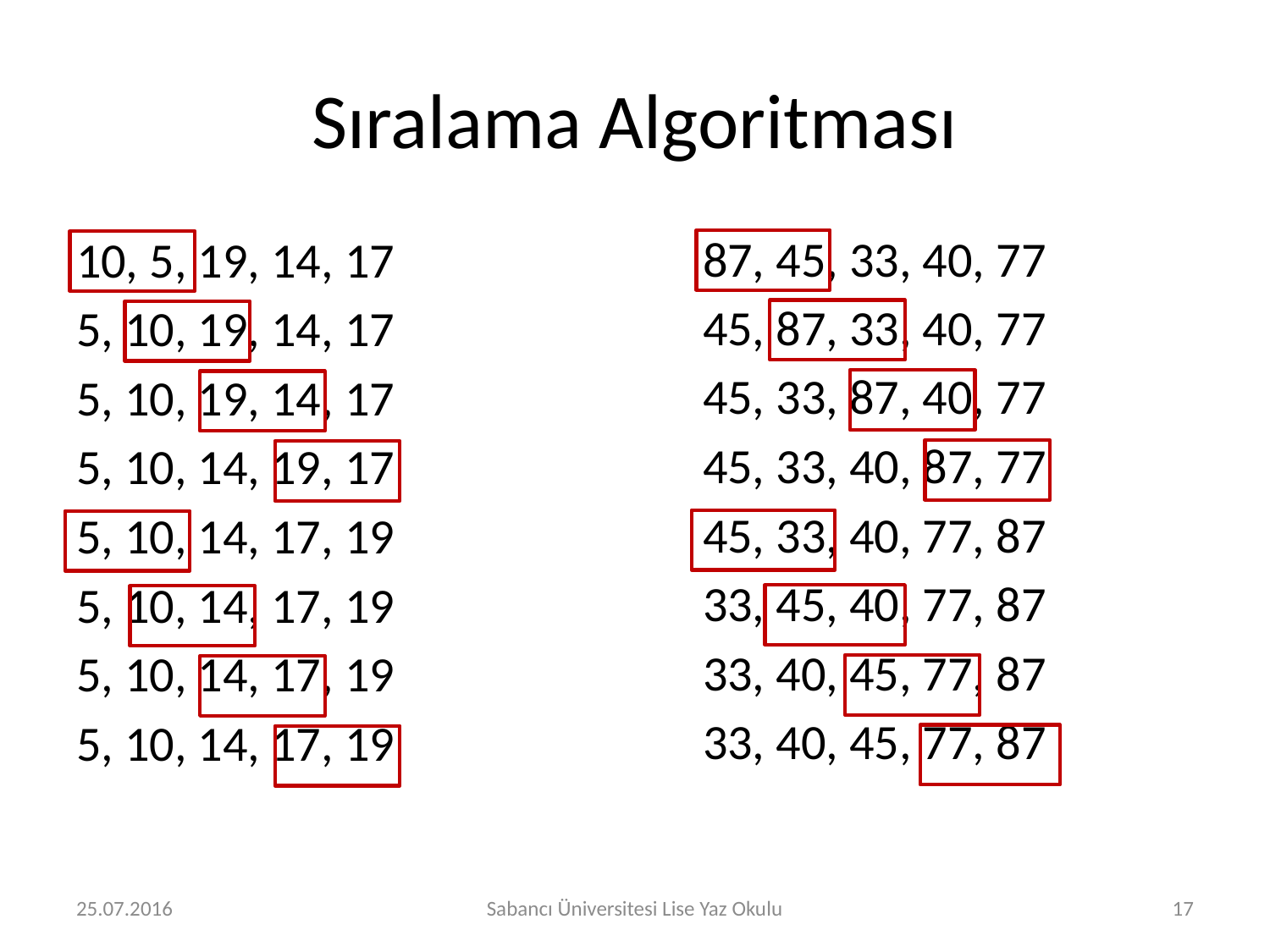

# Sıralama Algoritması
87, 45, 33, 40, 77
45, 87, 33, 40, 77
45, 33, 87, 40, 77
45, 33, 40, 87, 77
45, 33, 40, 77, 87
33, 45, 40, 77, 87
33, 40, 45, 77, 87
33, 40, 45, 77, 87
10, 5, 19, 14, 17
5, 10, 19, 14, 17
5, 10, 19, 14, 17
5, 10, 14, 19, 17
5, 10, 14, 17, 19
5, 10, 14, 17, 19
5, 10, 14, 17, 19
5, 10, 14, 17, 19

25.07.2016
Sabancı Üniversitesi Lise Yaz Okulu
17